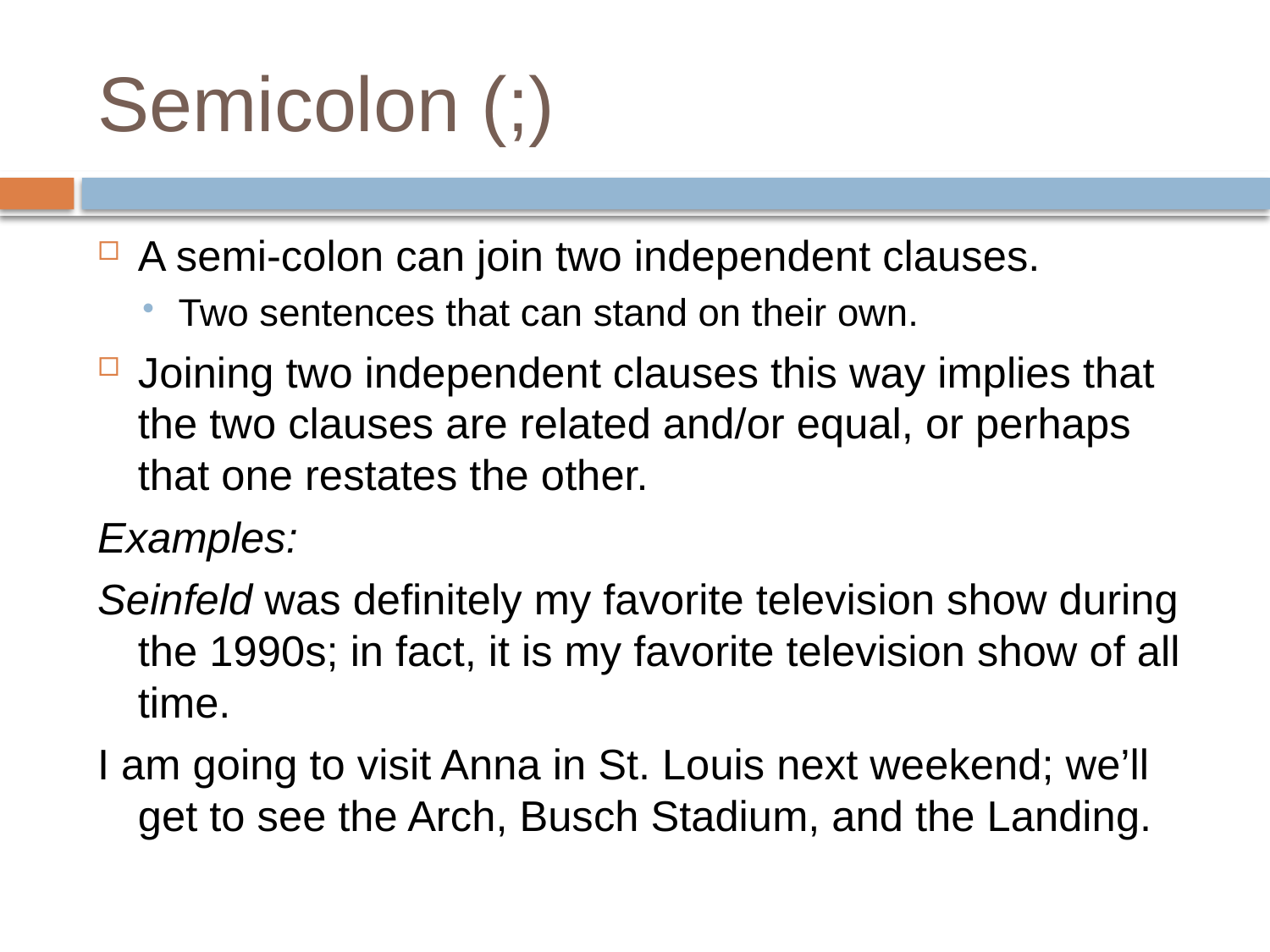

# Semicolon (;)
A semi-colon can join two independent clauses.
Two sentences that can stand on their own.
Joining two independent clauses this way implies that the two clauses are related and/or equal, or perhaps that one restates the other.
Examples:
Seinfeld was definitely my favorite television show during the 1990s; in fact, it is my favorite television show of all time.
I am going to visit Anna in St. Louis next weekend; we’ll get to see the Arch, Busch Stadium, and the Landing.